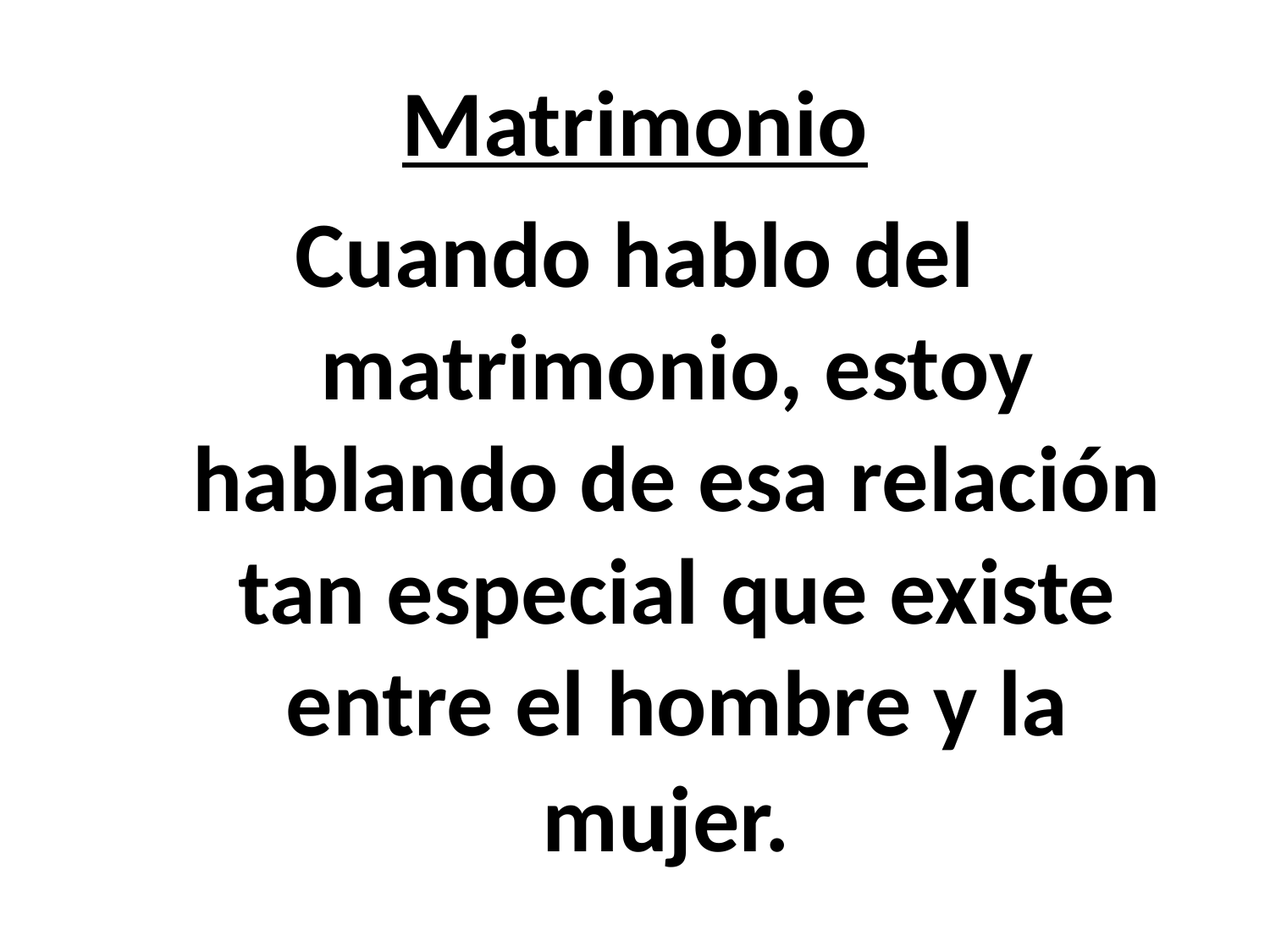

Matrimonio
Cuando hablo del matrimonio, estoy hablando de esa relación tan especial que existe entre el hombre y la mujer.